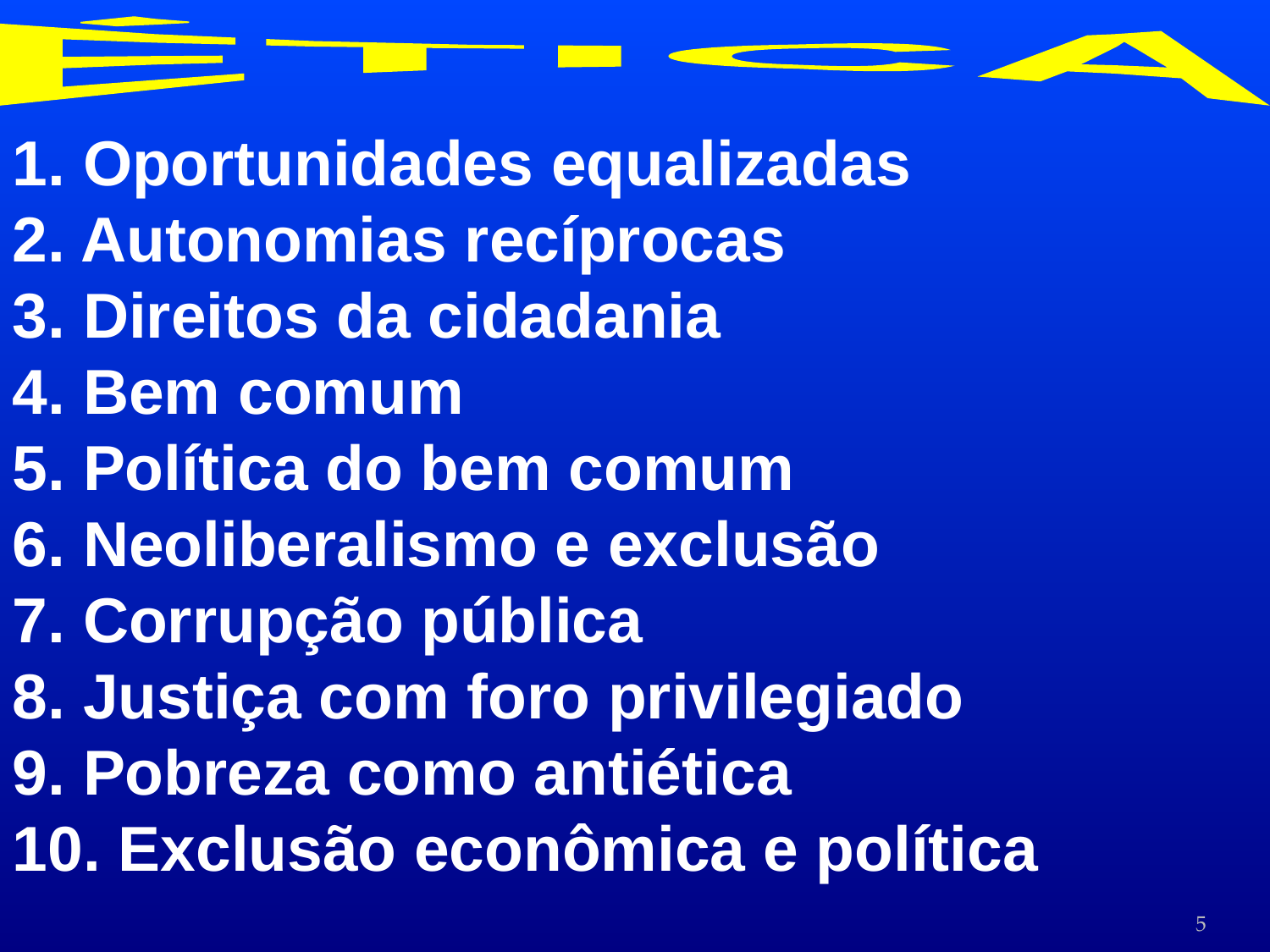

ÉTICA
1. Oportunidades equalizadas
2. Autonomias recíprocas
3. Direitos da cidadania
4. Bem comum
5. Política do bem comum
6. Neoliberalismo e exclusão
7. Corrupção pública
8. Justiça com foro privilegiado
9. Pobreza como antiética
10. Exclusão econômica e política
5